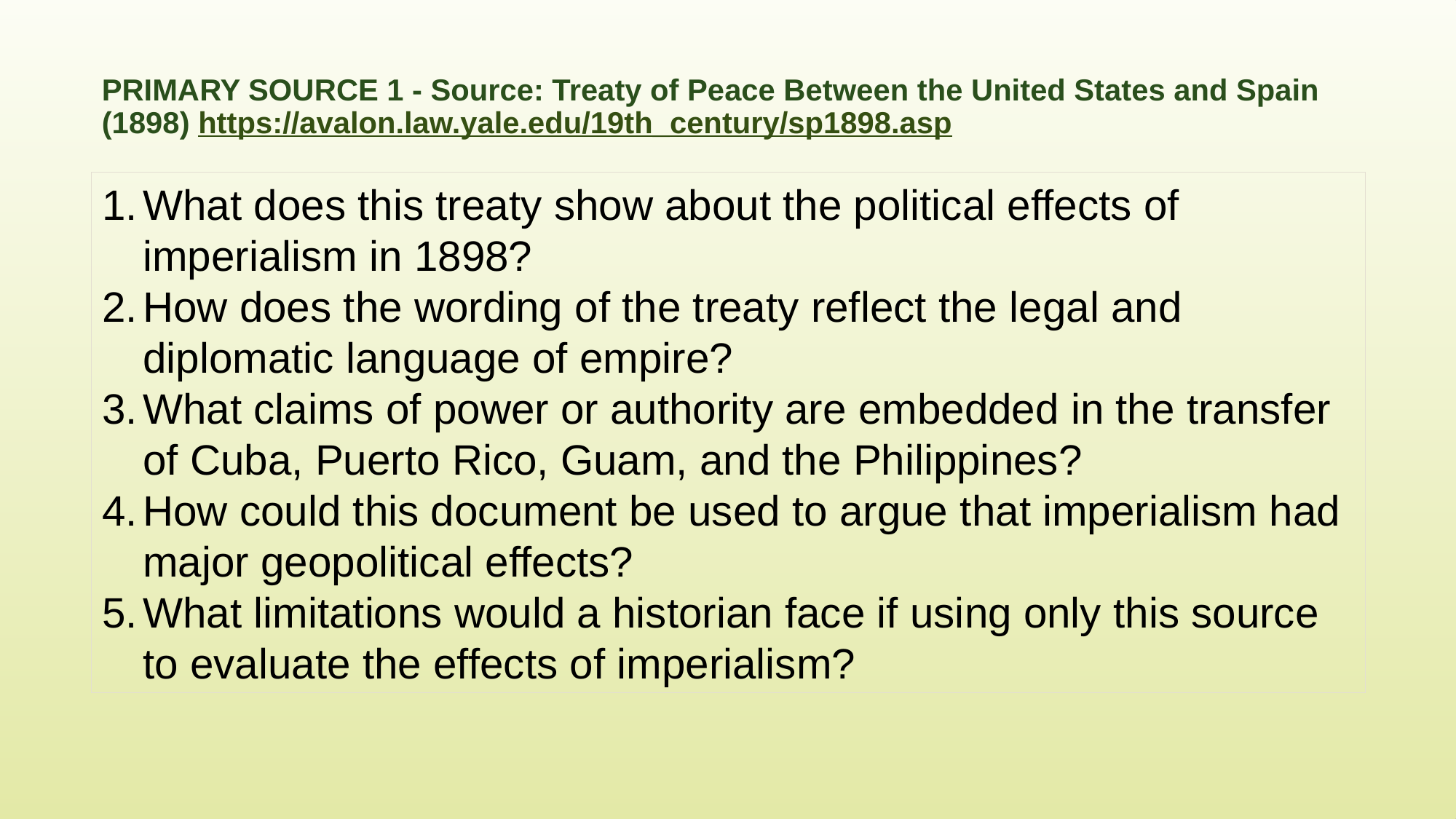

# Primary Source 1 - Source: Treaty of Peace Between the United States and Spain (1898) https://avalon.law.yale.edu/19th_century/sp1898.asp
What does this treaty show about the political effects of imperialism in 1898?
How does the wording of the treaty reflect the legal and diplomatic language of empire?
What claims of power or authority are embedded in the transfer of Cuba, Puerto Rico, Guam, and the Philippines?
How could this document be used to argue that imperialism had major geopolitical effects?
What limitations would a historian face if using only this source to evaluate the effects of imperialism?